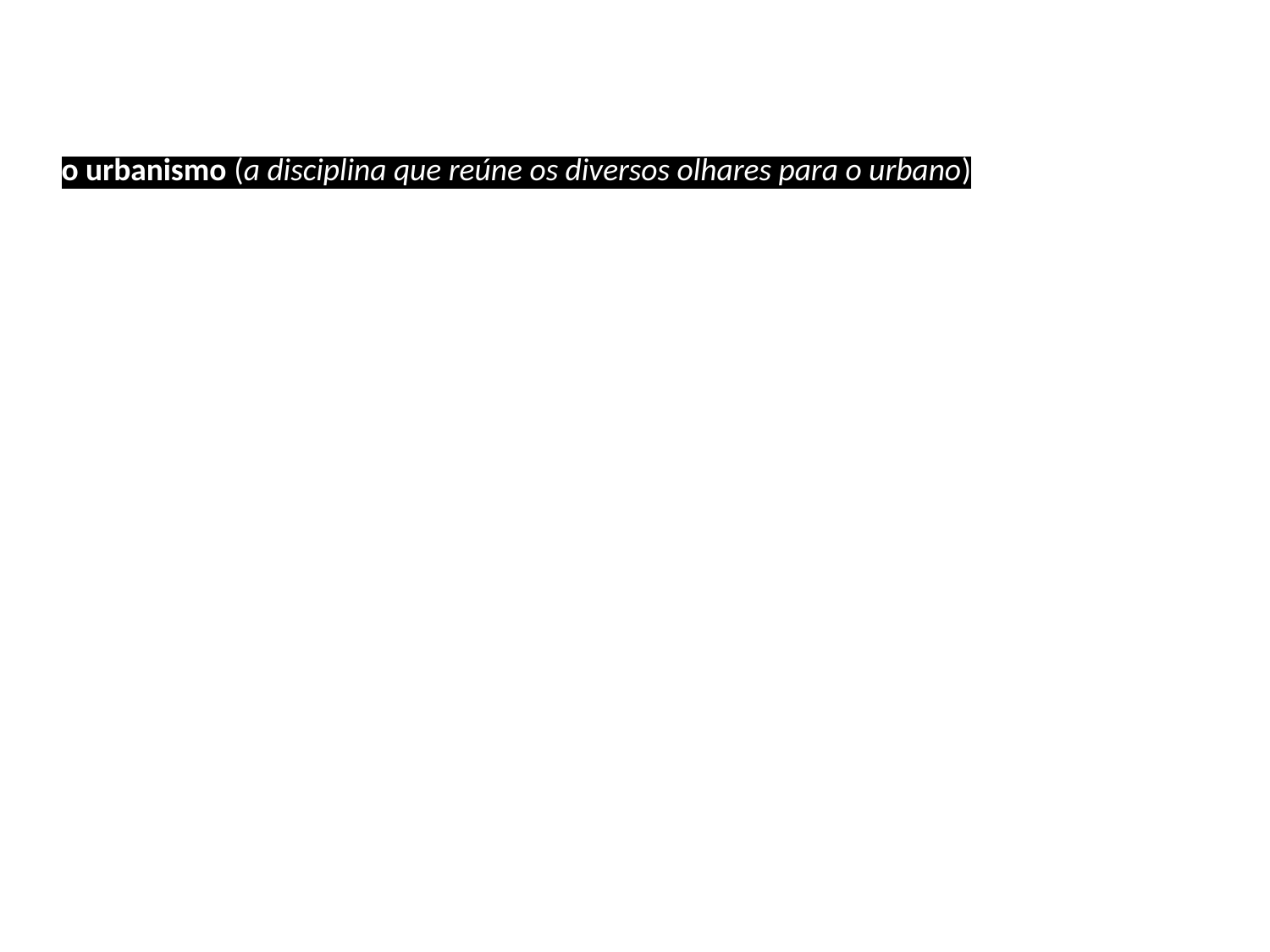

o urbanismo (a disciplina que reúne os diversos olhares para o urbano)